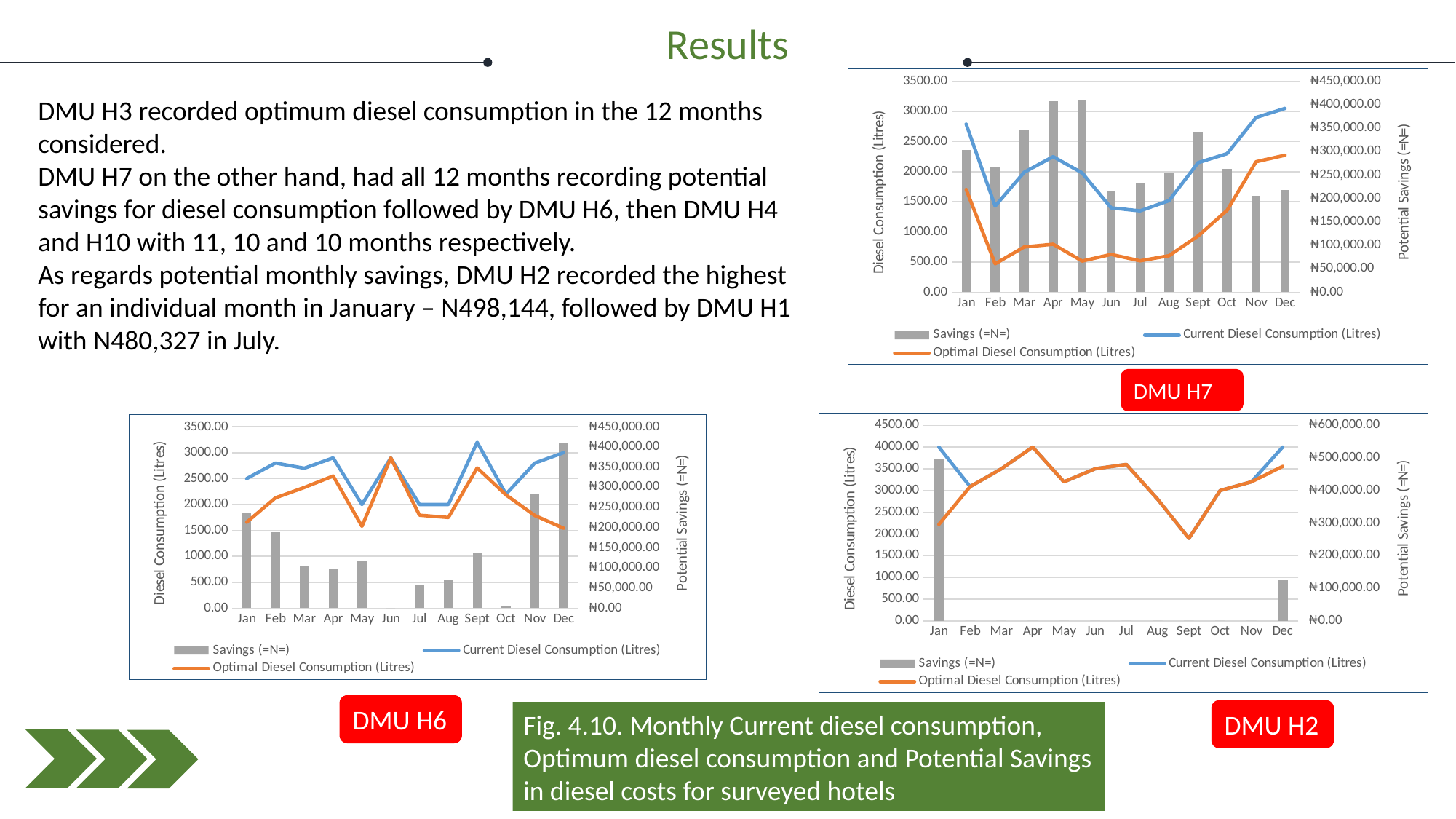

Results

### Chart

| Category | Savings (=N=) | Current Diesel Consumption (Litres) | Optimal Diesel Consumption (Litres) |
|---|---|---|---|
| Jan | 303613.8 | 2790.0 | 1705.665 |
| Feb | 268423.68 | 1430.0 | 471.34400000000005 |
| Mar | 347346.16 | 1990.0 | 749.4780000000001 |
| Apr | 407231.44 | 2250.0 | 795.6020000000001 |
| May | 409773.84 | 1980.0 | 516.5219999999999 |
| Jun | 216537.44 | 1400.0 | 626.652 |
| Jul | 232084.72 | 1350.0 | 521.126 |
| Aug | 256160.80000000002 | 1520.0 | 605.14 |
| Sept | 340597.60000000003 | 2150.0 | 933.5799999999999 |
| Oct | 263578.0 | 2300.0 | 1358.65 |
| Nov | 205658.88 | 2900.0 | 2165.504 |
| Dec | 217478.24 | 3050.0 | 2273.292 |
DMU H3 recorded optimum diesel consumption in the 12 months considered.
DMU H7 on the other hand, had all 12 months recording potential savings for diesel consumption followed by DMU H6, then DMU H4 and H10 with 11, 10 and 10 months respectively.
As regards potential monthly savings, DMU H2 recorded the highest for an individual month in January – N498,144, followed by DMU H1 with N480,327 in July.
DMU H7

### Chart

| Category | Savings (=N=) | Current Diesel Consumption (Litres) | Optimal Diesel Consumption (Litres) |
|---|---|---|---|
| Jan | 498144.36 | 4000.0 | 2220.913 |
| Feb | 0.0 | 3090.0 | 3090.0 |
| Mar | 0.0 | 3500.0 | 3500.0 |
| Apr | 0.0 | 4000.0 | 4000.0 |
| May | 0.0 | 3200.0 | 3200.0 |
| Jun | 0.0 | 3500.0 | 3500.0 |
| Jul | 0.0 | 3600.0 | 3600.0 |
| Aug | 0.0 | 2800.0 | 2800.0 |
| Sept | 0.0 | 1900.0 | 1900.0 |
| Oct | 0.0 | 3000.0 | 3000.0 |
| Nov | 0.0 | 3200.0 | 3200.0 |
| Dec | 124255.32 | 4000.0 | 3556.2309999999998 |

### Chart

| Category | Savings (=N=) | Current Diesel Consumption (Litres) | Optimal Diesel Consumption (Litres) |
|---|---|---|---|
| Jan | 235329.08000000002 | 2500.0 | 1659.539 |
| Feb | 188014.12000000002 | 2800.0 | 2128.5209999999997 |
| Mar | 104000.40000000001 | 2700.0 | 2328.57 |
| Apr | 98072.52 | 2900.0 | 2549.741 |
| May | 117600.0 | 2000.0 | 1580.0 |
| Jun | 0.0 | 2900.0 | 2900.0 |
| Jul | 57589.28 | 2000.0 | 1794.324 |
| Aug | 70000.0 | 2000.0 | 1750.0 |
| Sept | 138251.96 | 3200.0 | 2706.243 |
| Oct | 4085.2 | 2200.0 | 2185.41 |
| Nov | 283277.4 | 2800.0 | 1788.295 |
| Dec | 408000.04000000004 | 3000.0 | 1542.857 |
DMU H6
DMU H2
Fig. 4.10. Monthly Current diesel consumption, Optimum diesel consumption and Potential Savings in diesel costs for surveyed hotels